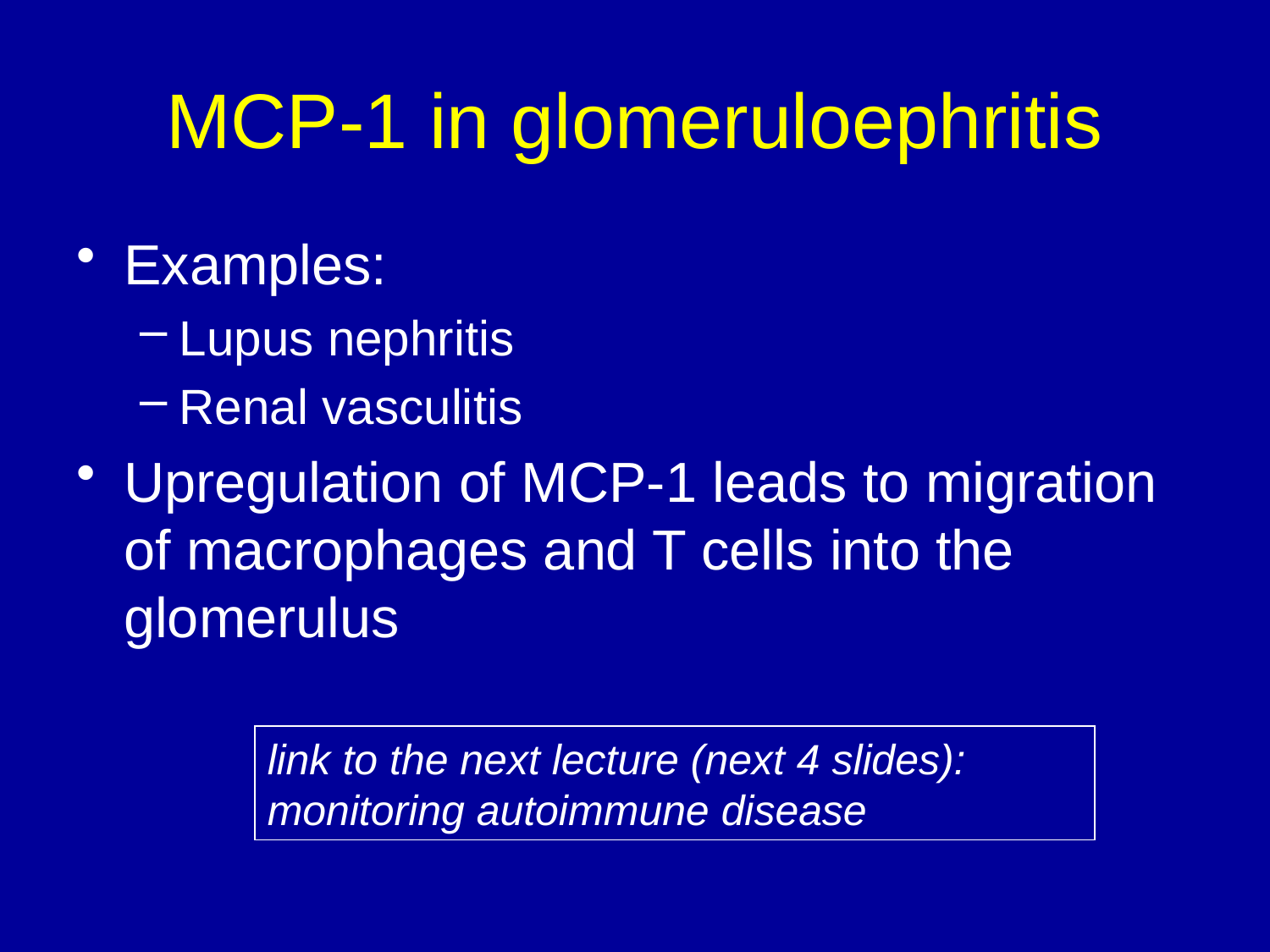

# MCP-1 in glomeruloephritis
Examples:
Lupus nephritis
Renal vasculitis
Upregulation of MCP-1 leads to migration of macrophages and T cells into the glomerulus
link to the next lecture (next 4 slides):
monitoring autoimmune disease